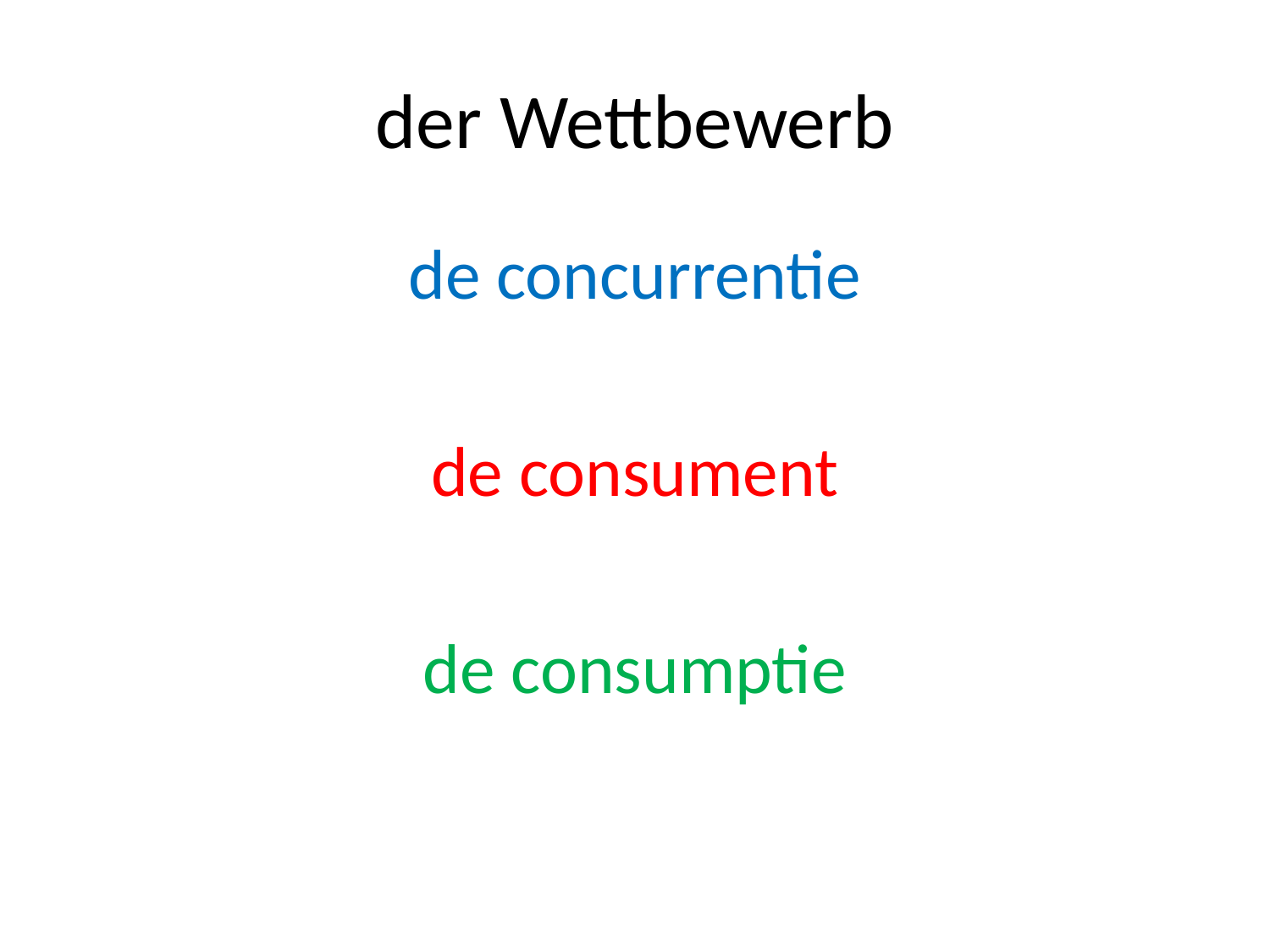

# der Wettbewerb
de concurrentie

de consument

de consumptie